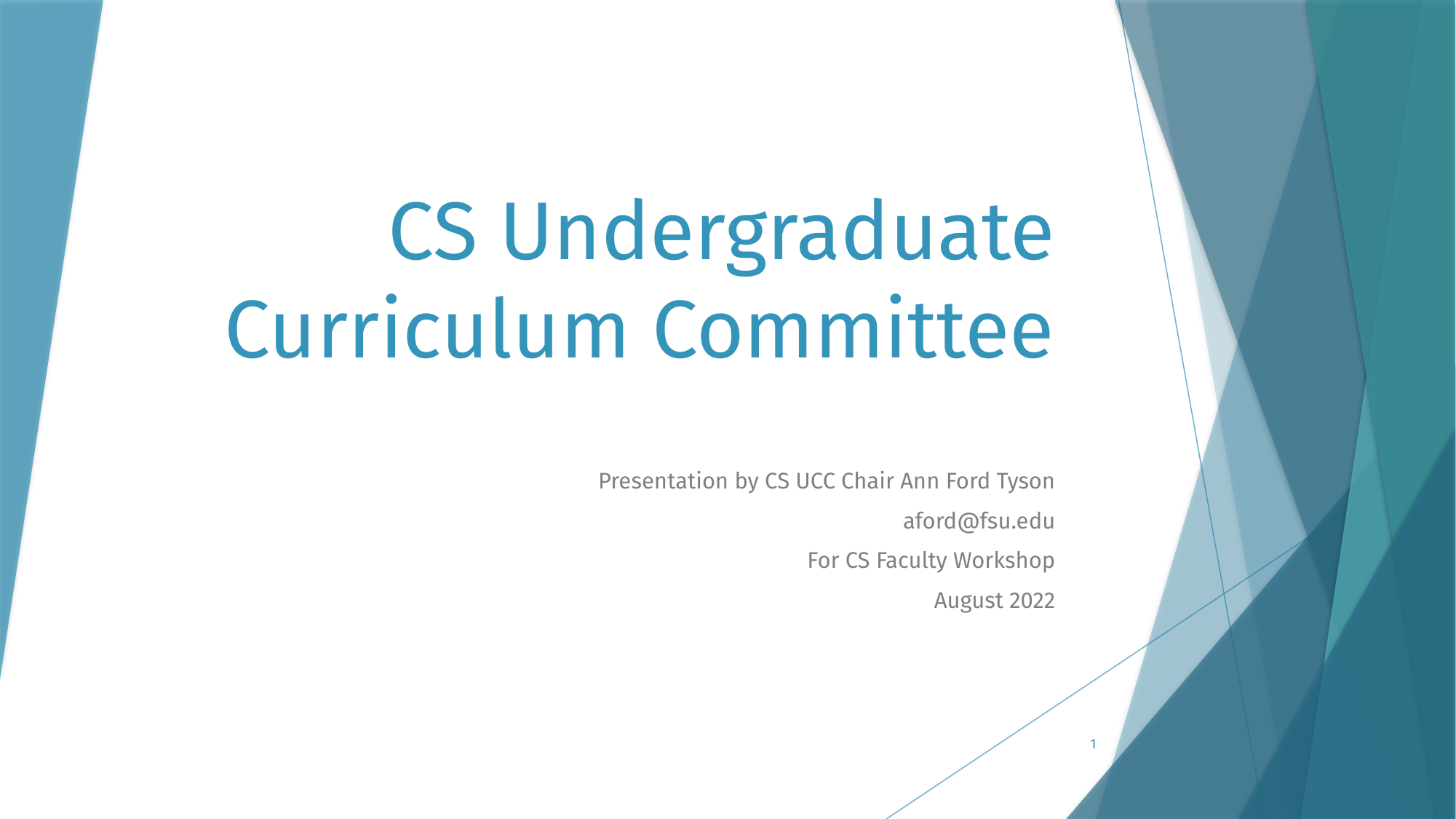

# CS Undergraduate Curriculum Committee
Presentation by CS UCC Chair Ann Ford Tyson
aford@fsu.edu
For CS Faculty Workshop
August 2022
1